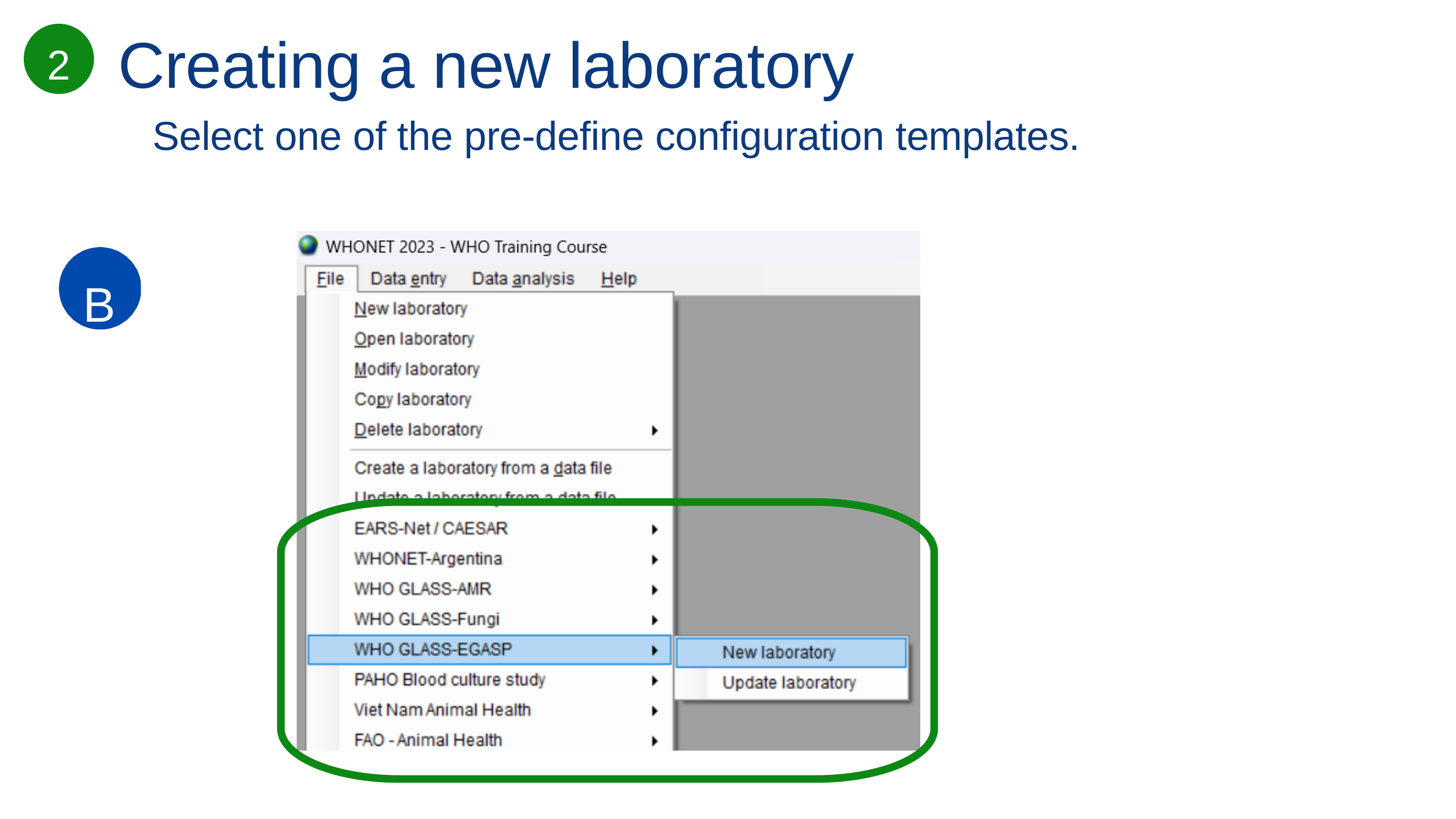

Creating a new laboratory
2

Select one of the pre-define configuration templates.
B